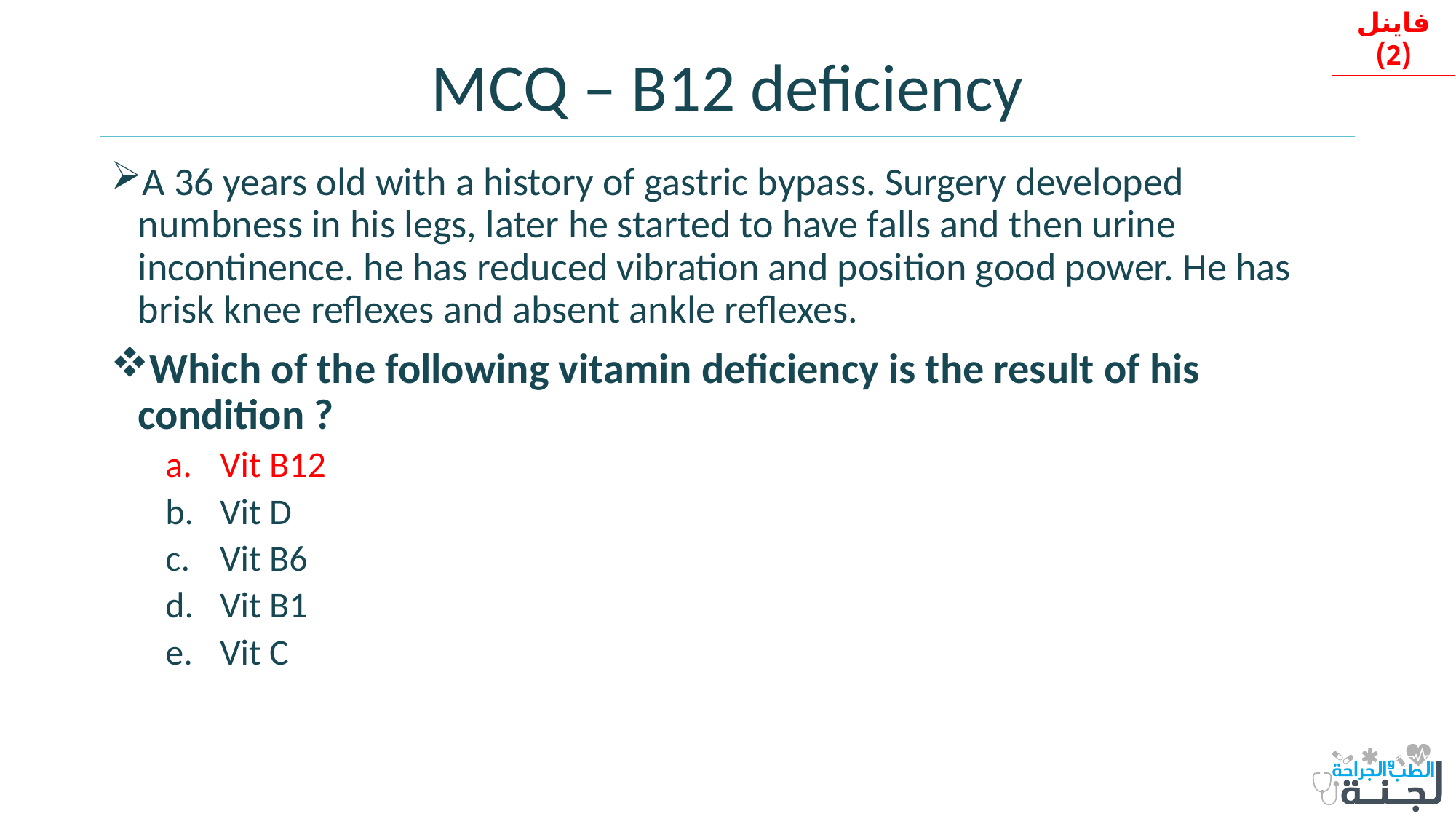

فاينل (2)
# MCQ – B12 deficiency
A 36 years old with a history of gastric bypass. Surgery developed numbness in his legs, later he started to have falls and then urine incontinence. he has reduced vibration and position good power. He has brisk knee reflexes and absent ankle reflexes.
Which of the following vitamin deficiency is the result of his condition ?
Vit B12
Vit D
Vit B6
Vit B1
Vit C